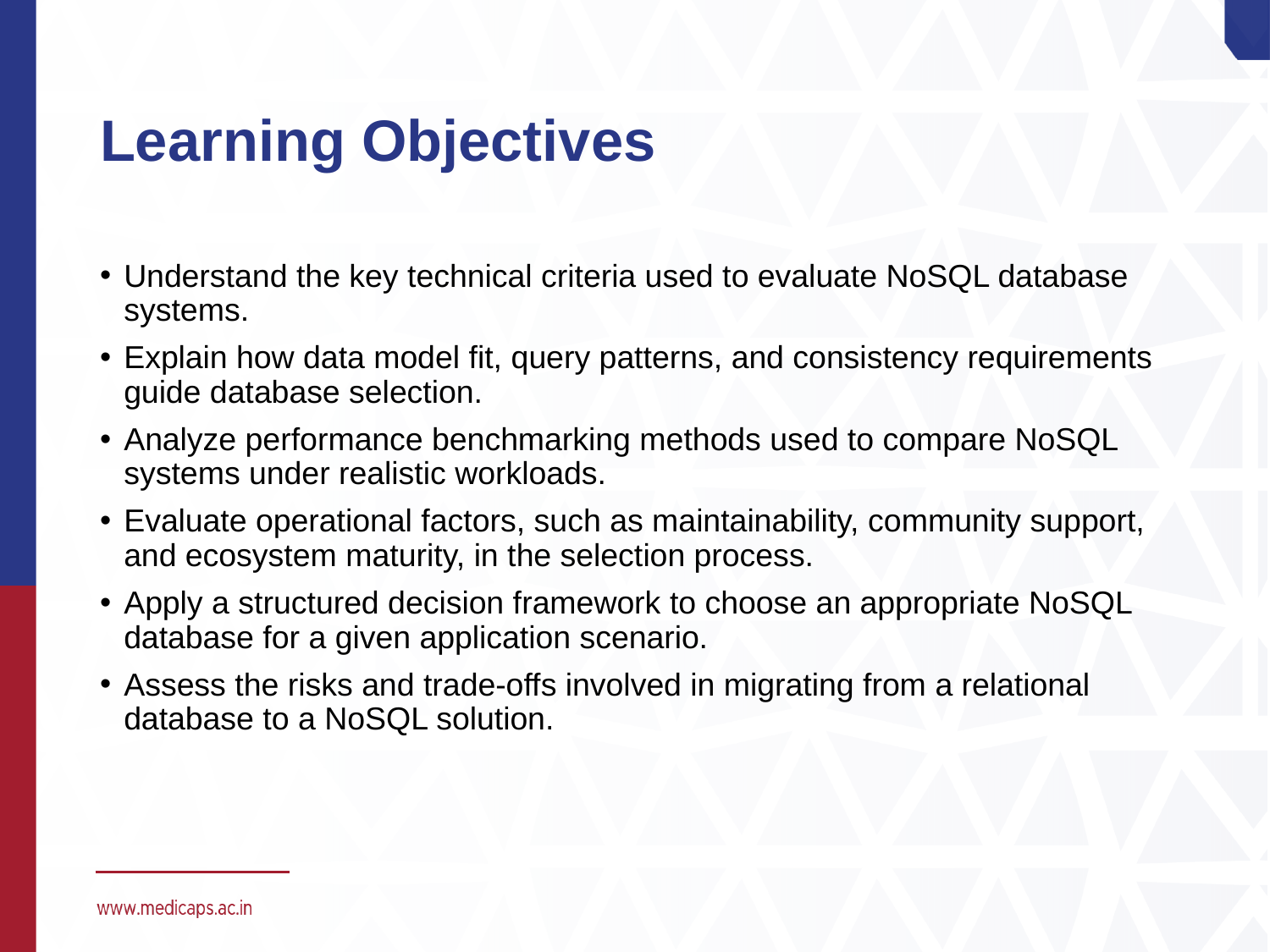

# Learning Objectives
Understand the key technical criteria used to evaluate NoSQL database systems.
Explain how data model fit, query patterns, and consistency requirements guide database selection.
Analyze performance benchmarking methods used to compare NoSQL systems under realistic workloads.
Evaluate operational factors, such as maintainability, community support, and ecosystem maturity, in the selection process.
Apply a structured decision framework to choose an appropriate NoSQL database for a given application scenario.
Assess the risks and trade-offs involved in migrating from a relational database to a NoSQL solution.